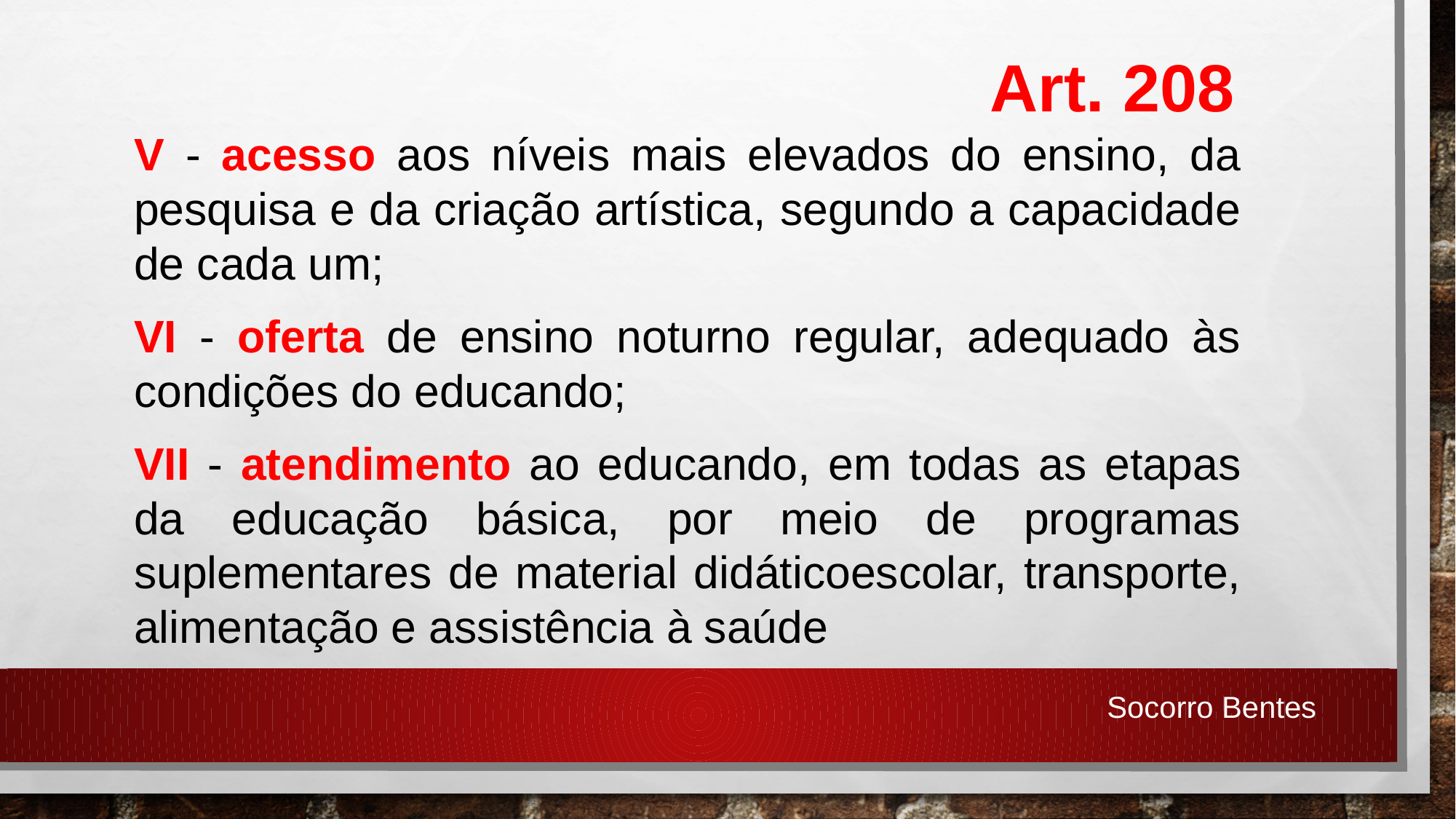

Art. 208
V - acesso aos níveis mais elevados do ensino, da pesquisa e da criação artística, segundo a capacidade de cada um;
VI - oferta de ensino noturno regular, adequado às condições do educando;
VII - atendimento ao educando, em todas as etapas da educação básica, por meio de programas suplementares de material didáticoescolar, transporte, alimentação e assistência à saúde
Socorro Bentes